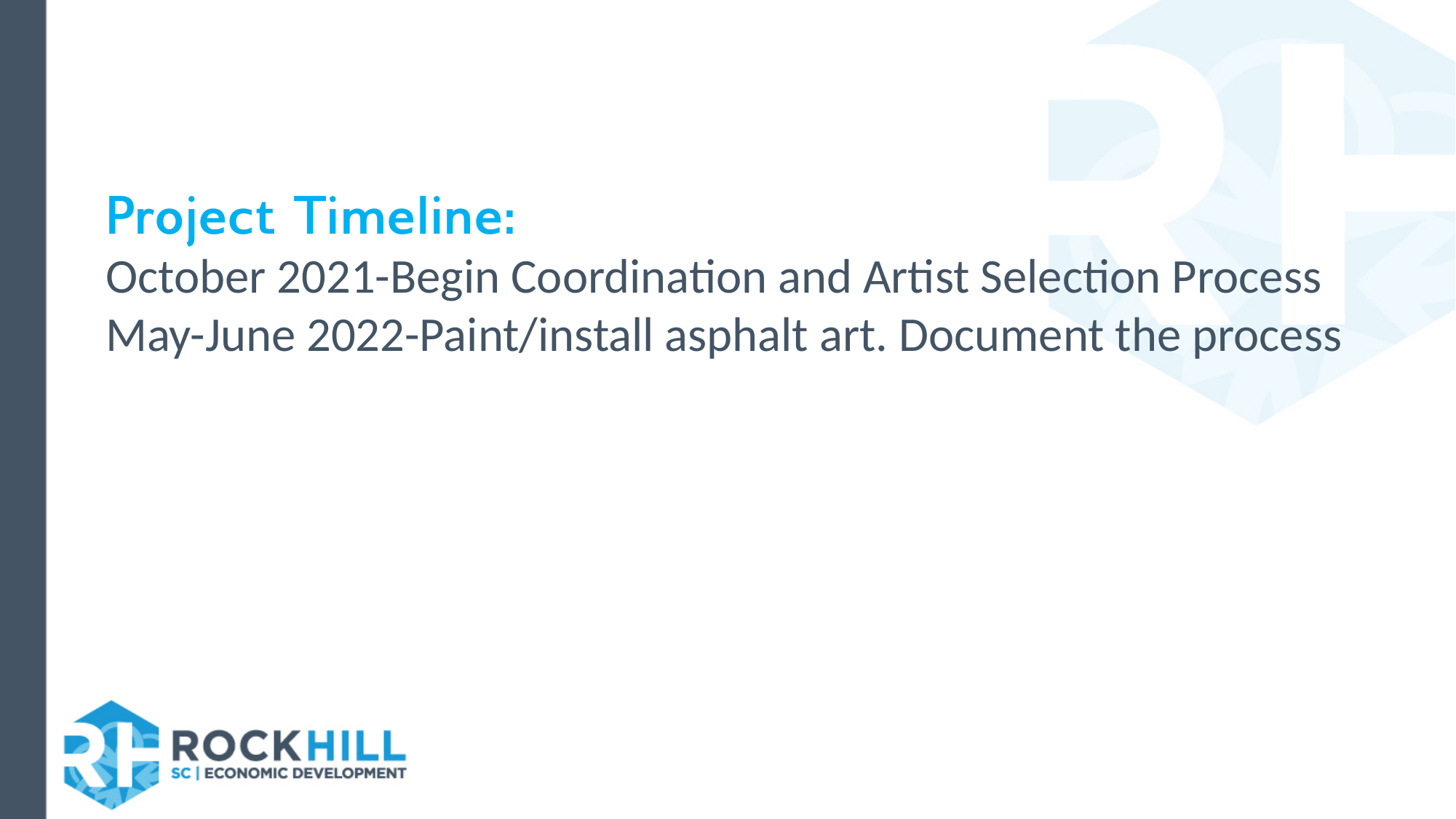

Project Timeline:
October 2021-Begin Coordination and Artist Selection Process
May-June 2022-Paint/install asphalt art. Document the process